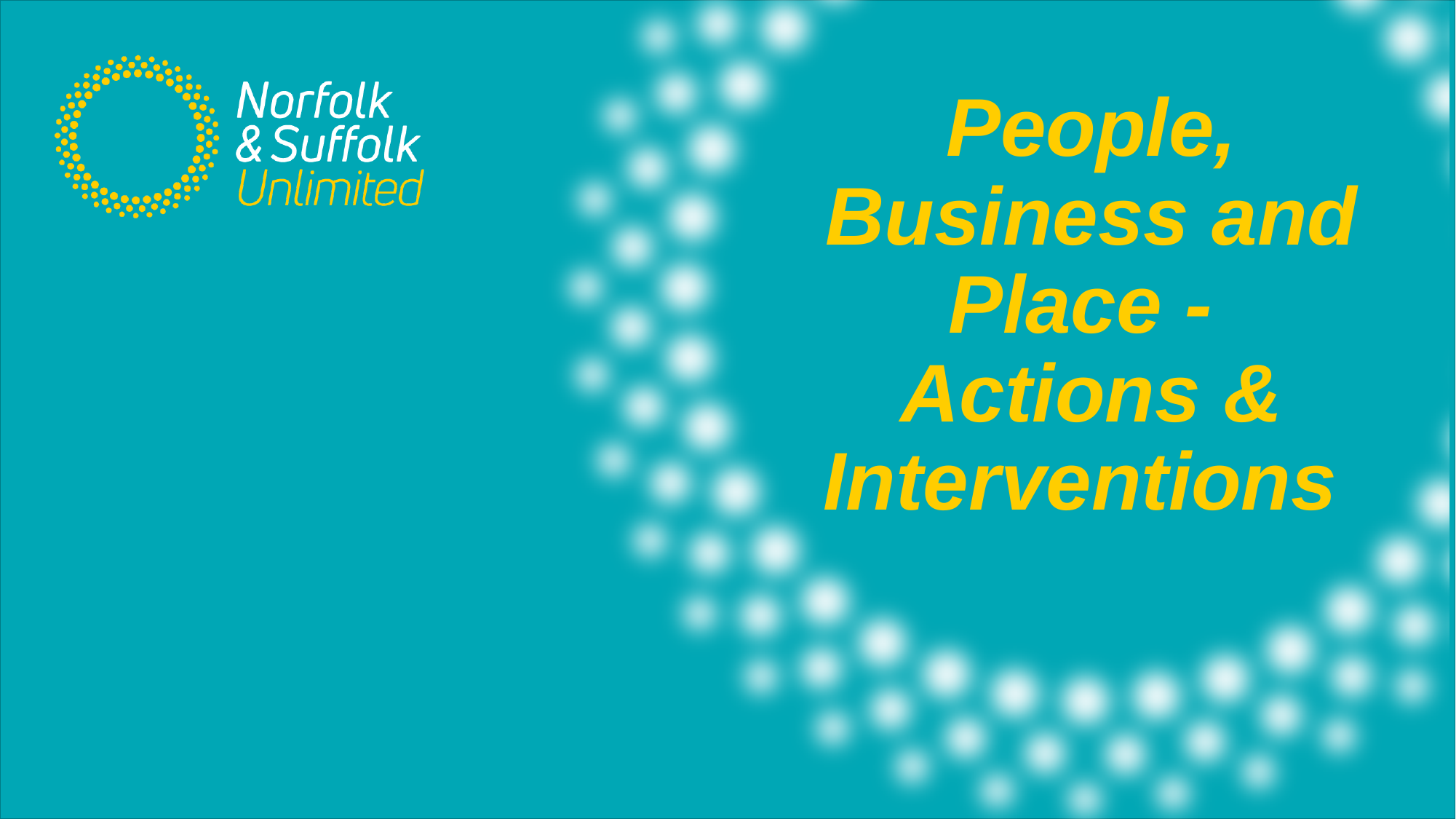

People, Business and Place -  Actions & Interventions